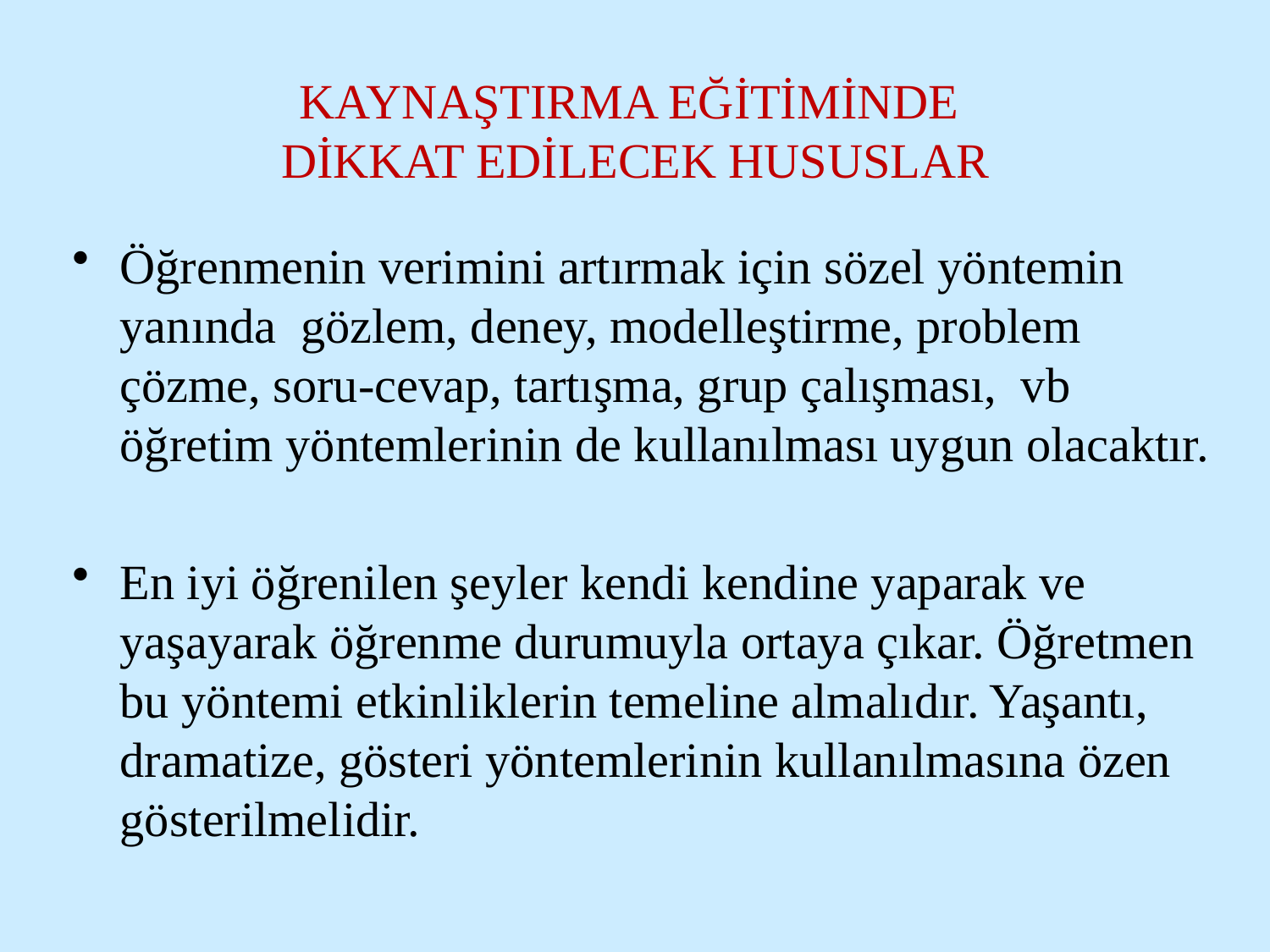

# KAYNAŞTIRMA EĞİTİMİNDE DİKKAT EDİLECEK HUSUSLAR
Öğrenmenin verimini artırmak için sözel yöntemin yanında  gözlem, deney, modelleştirme, problem çözme, soru-cevap, tartışma, grup çalışması,  vb öğretim yöntemlerinin de kullanılması uygun olacaktır.

En iyi öğrenilen şeyler kendi kendine yaparak ve yaşayarak öğrenme durumuyla ortaya çıkar. Öğretmen bu yöntemi etkinliklerin temeline almalıdır. Yaşantı, dramatize, gösteri yöntemlerinin kullanılmasına özen gösterilmelidir.